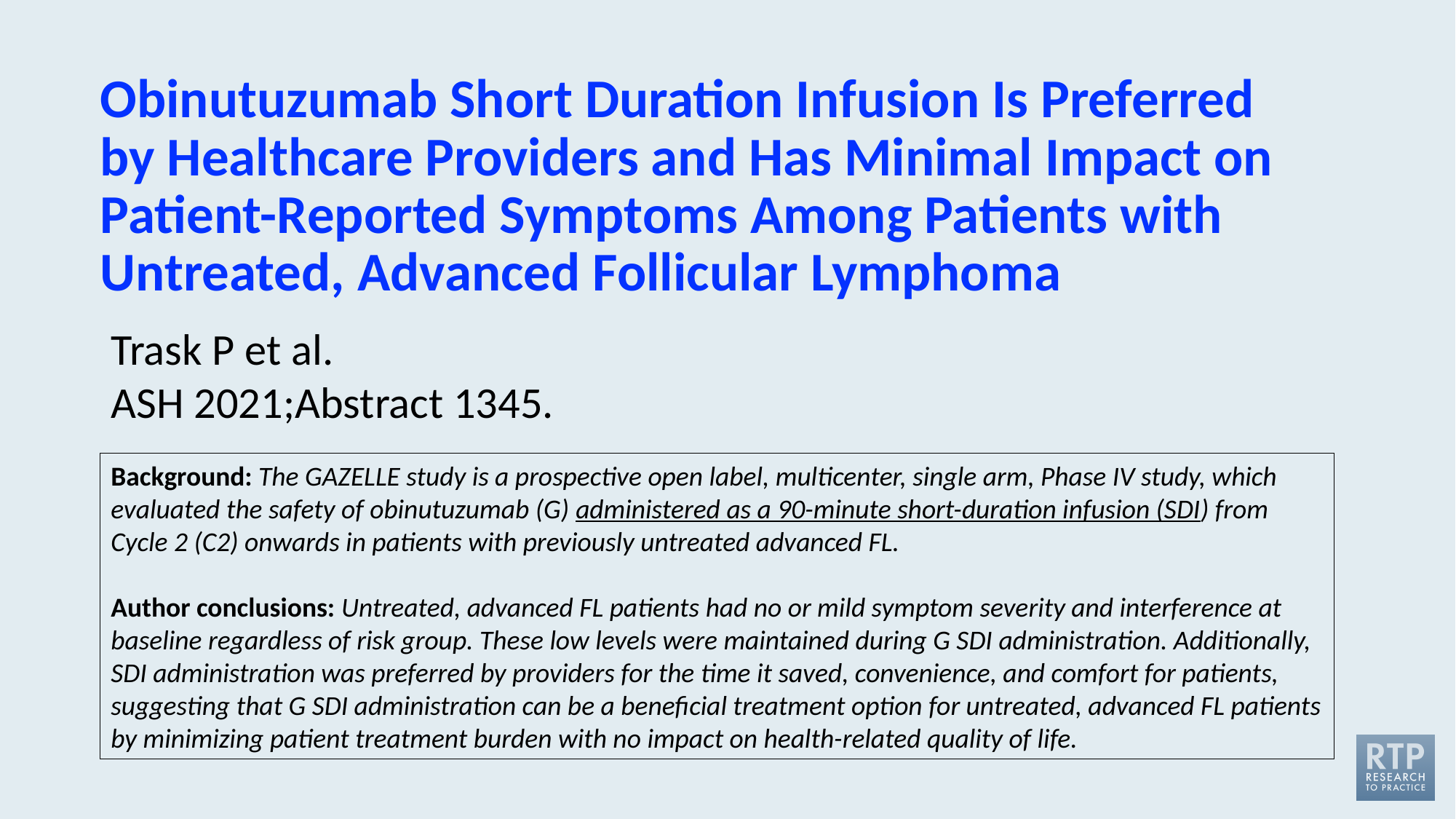

# Obinutuzumab Short Duration Infusion Is Preferred by Healthcare Providers and Has Minimal Impact on Patient-Reported Symptoms Among Patients with Untreated, Advanced Follicular Lymphoma
Trask P et al.
ASH 2021;Abstract 1345.
Background: The GAZELLE study is a prospective open label, multicenter, single arm, Phase IV study, which evaluated the safety of obinutuzumab (G) administered as a 90-minute short-duration infusion (SDI) from Cycle 2 (C2) onwards in patients with previously untreated advanced FL.

Author conclusions: Untreated, advanced FL patients had no or mild symptom severity and interference at baseline regardless of risk group. These low levels were maintained during G SDI administration. Additionally, SDI administration was preferred by providers for the time it saved, convenience, and comfort for patients, suggesting that G SDI administration can be a beneficial treatment option for untreated, advanced FL patients by minimizing patient treatment burden with no impact on health-related quality of life.